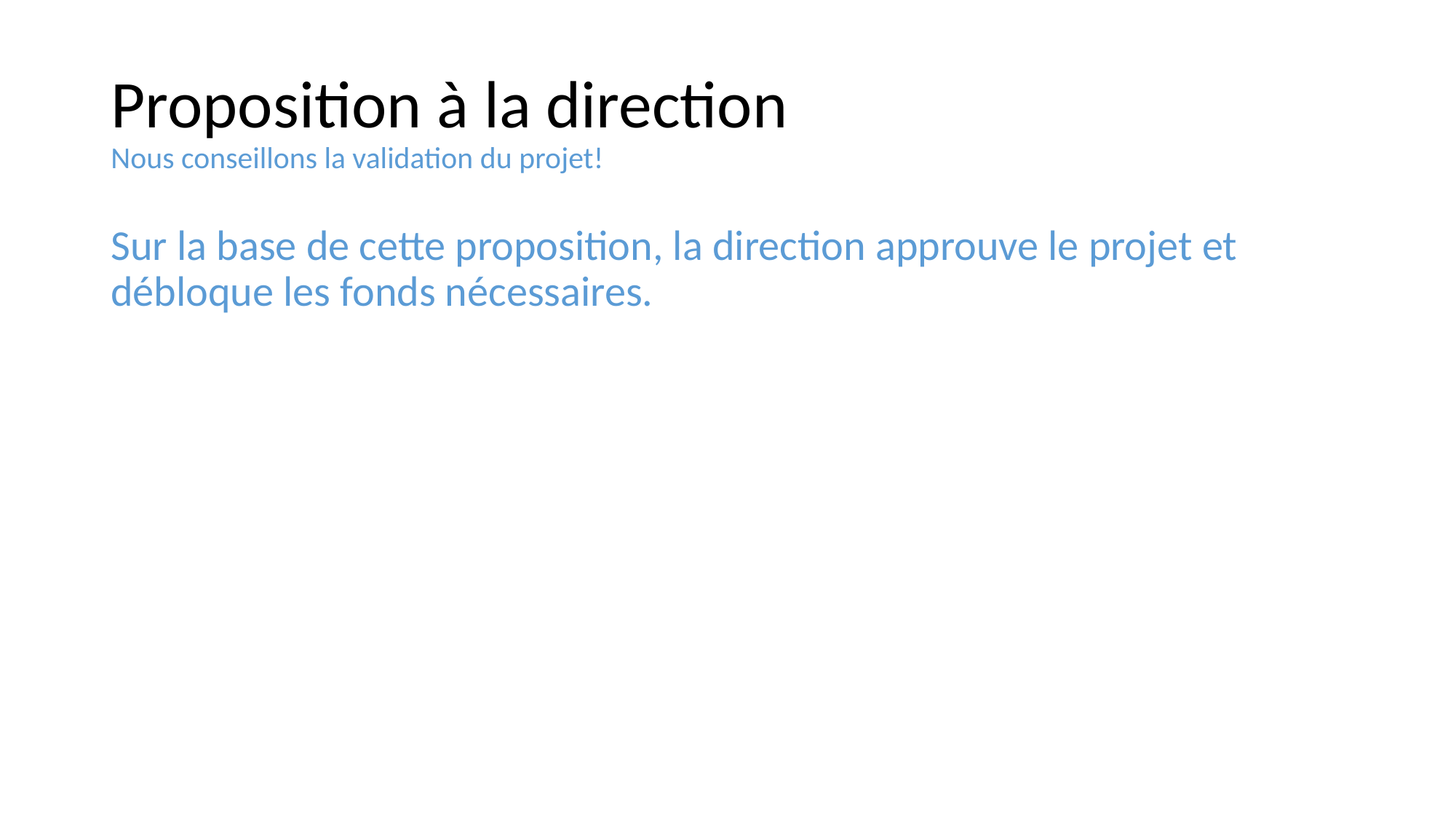

# Proposition à la direction Nous conseillons la validation du projet!
Sur la base de cette proposition, la direction approuve le projet et débloque les fonds nécessaires.